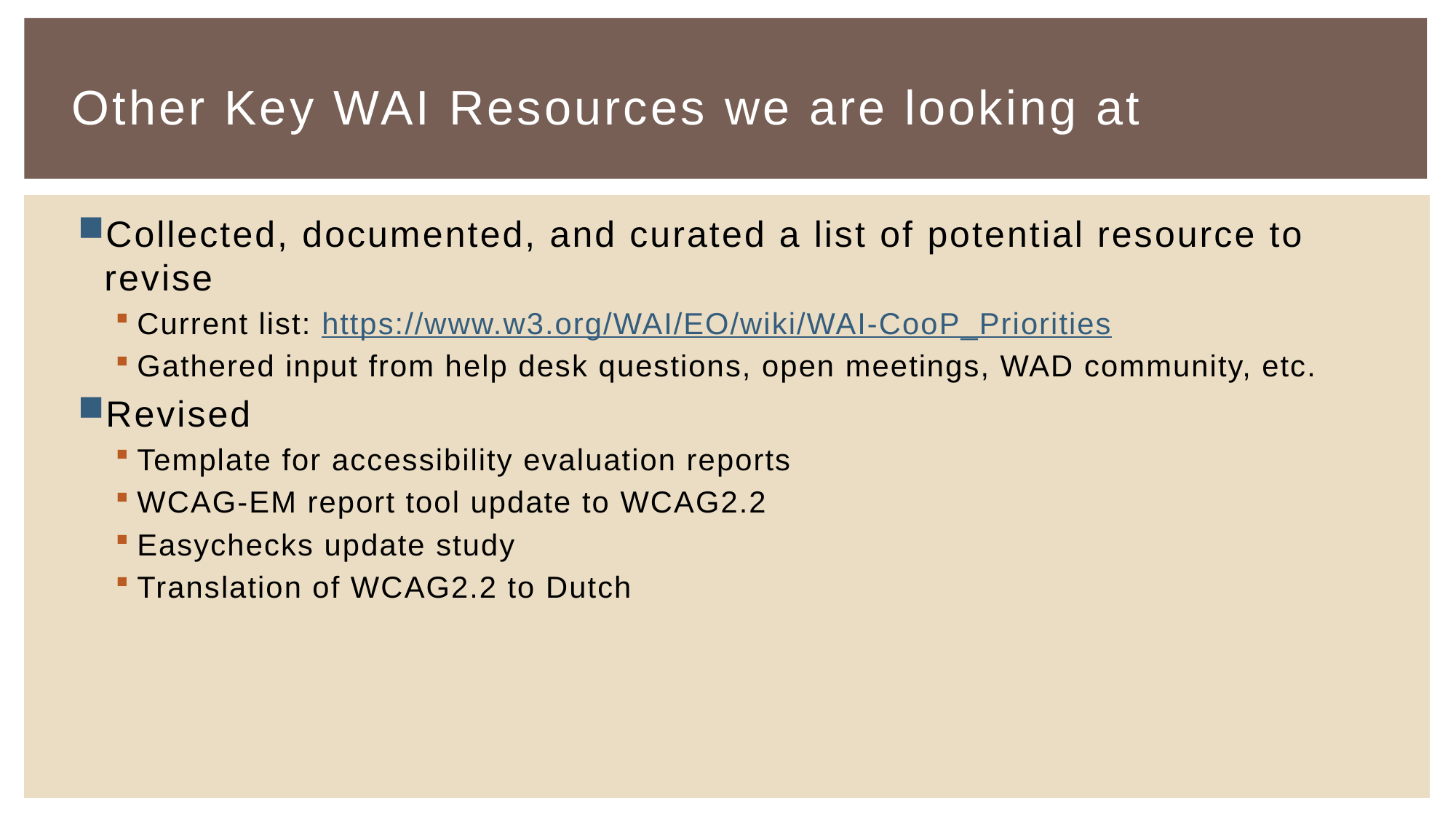

# Other Key WAI Resources we are looking at
Collected, documented, and curated a list of potential resource to revise
Current list: https://www.w3.org/WAI/EO/wiki/WAI-CooP_Priorities
Gathered input from help desk questions, open meetings, WAD community, etc.
Revised
Template for accessibility evaluation reports
WCAG-EM report tool update to WCAG2.2
Easychecks update study
Translation of WCAG2.2 to Dutch